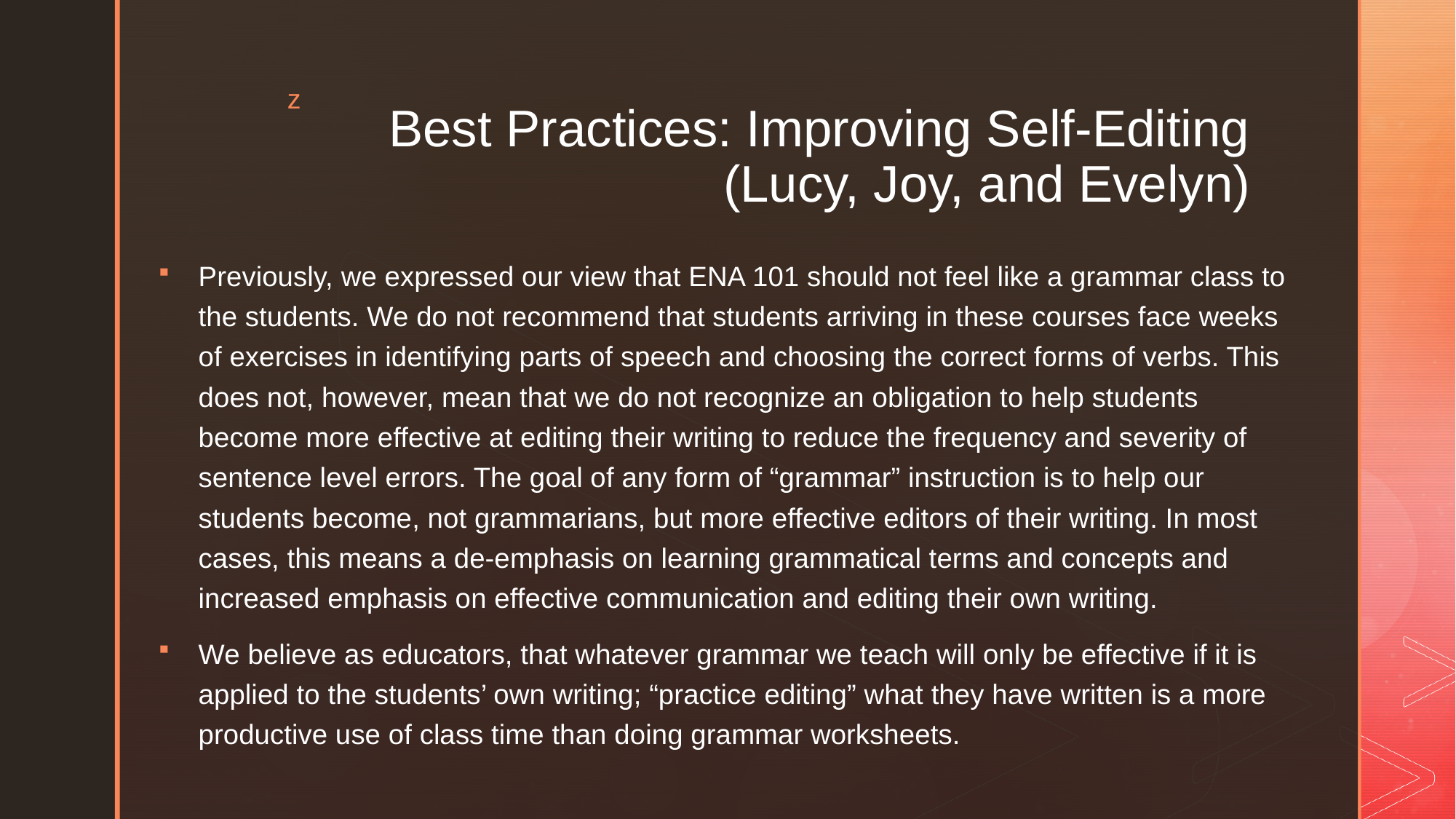

# Best Practices: Improving Self-Editing (Lucy, Joy, and Evelyn)
Previously, we expressed our view that ENA 101 should not feel like a grammar class to the students. We do not recommend that students arriving in these courses face weeks of exercises in identifying parts of speech and choosing the correct forms of verbs. This does not, however, mean that we do not recognize an obligation to help students become more effective at editing their writing to reduce the frequency and severity of sentence level errors. The goal of any form of “grammar” instruction is to help our students become, not grammarians, but more effective editors of their writing. In most cases, this means a de-emphasis on learning grammatical terms and concepts and increased emphasis on effective communication and editing their own writing.
We believe as educators, that whatever grammar we teach will only be effective if it is applied to the students’ own writing; “practice editing” what they have written is a more productive use of class time than doing grammar worksheets.